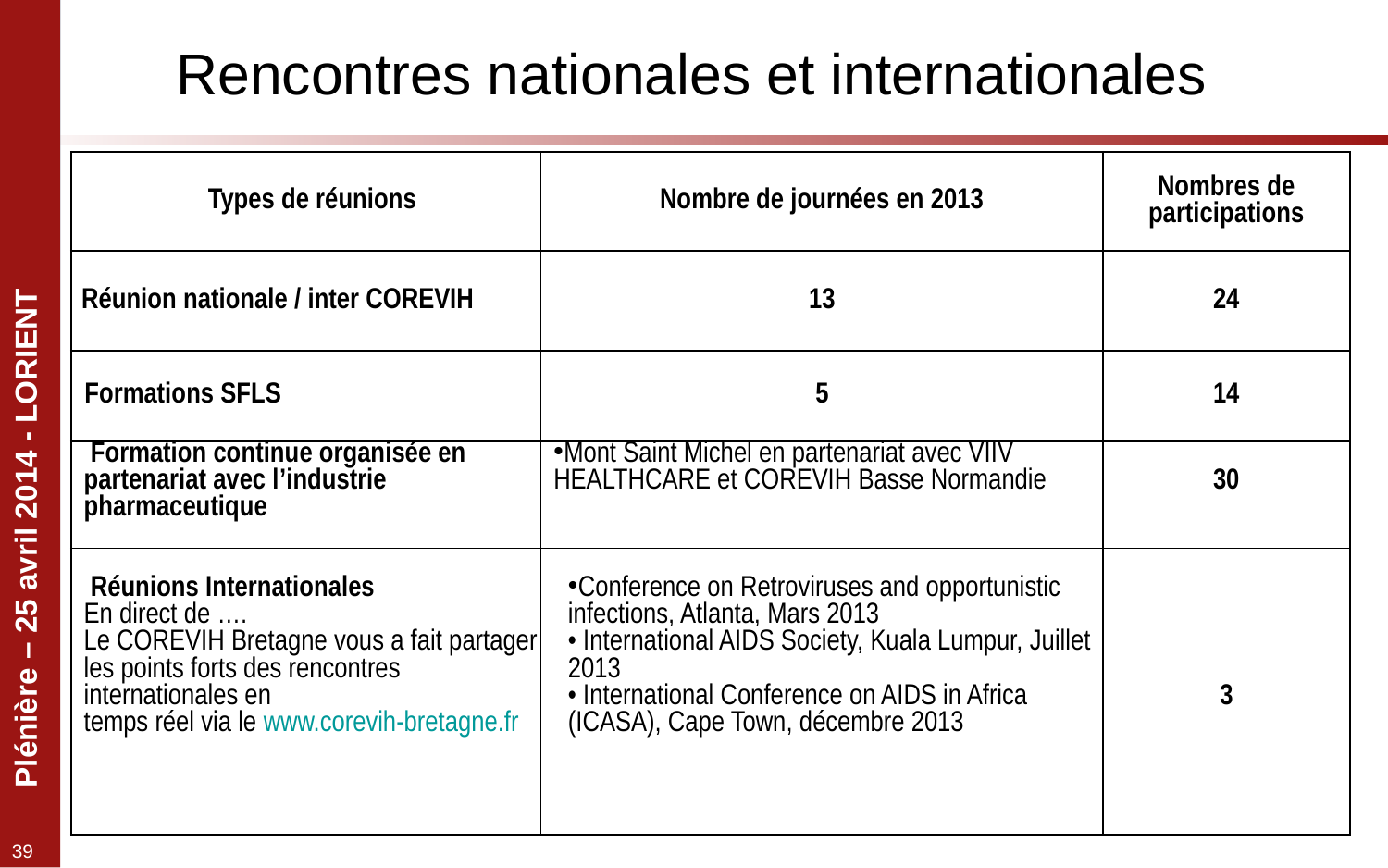

# Rencontres nationales et internationales
| Types de réunions | Nombre de journées en 2013 | Nombres de participations |
| --- | --- | --- |
| Réunion nationale / inter COREVIH | 13 | 24 |
| Formations SFLS | 5 | 14 |
| Formation continue organisée en partenariat avec l’industrie pharmaceutique | Mont Saint Michel en partenariat avec VIIV HEALTHCARE et COREVIH Basse Normandie | 30 |
| Réunions Internationales En direct de …. Le COREVIH Bretagne vous a fait partager les points forts des rencontres internationales en temps réel via le www.corevih-bretagne.fr | Conference on Retroviruses and opportunistic infections, Atlanta, Mars 2013 • International AIDS Society, Kuala Lumpur, Juillet 2013 • International Conference on AIDS in Africa (ICASA), Cape Town, décembre 2013 | 3 |